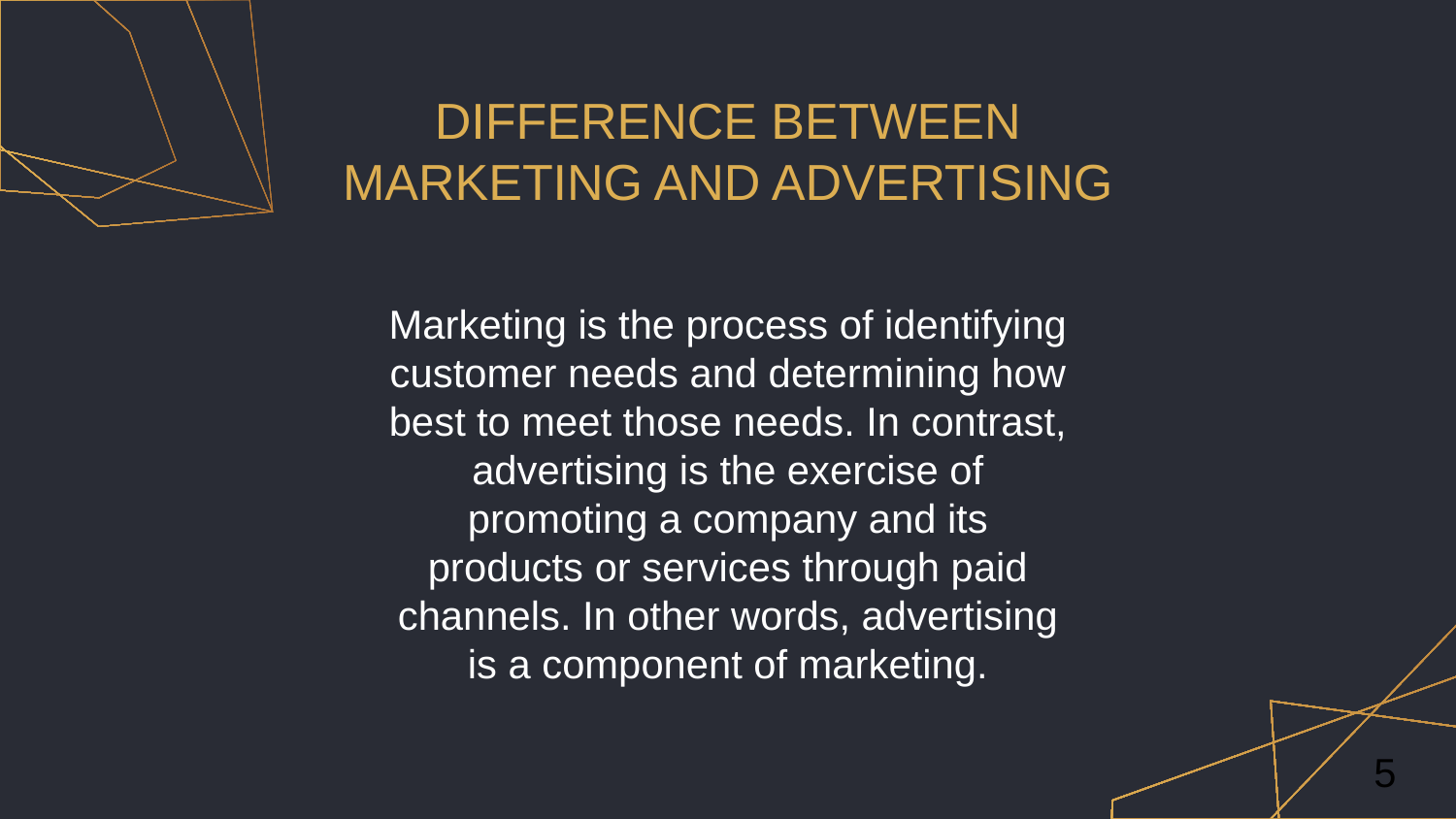

# DIFFERENCE BETWEEN MARKETING AND ADVERTISING

Marketing is the process of identifying customer needs and determining how best to meet those needs. In contrast, advertising is the exercise of promoting a company and its products or services through paid channels. In other words, advertising is a component of marketing.
5